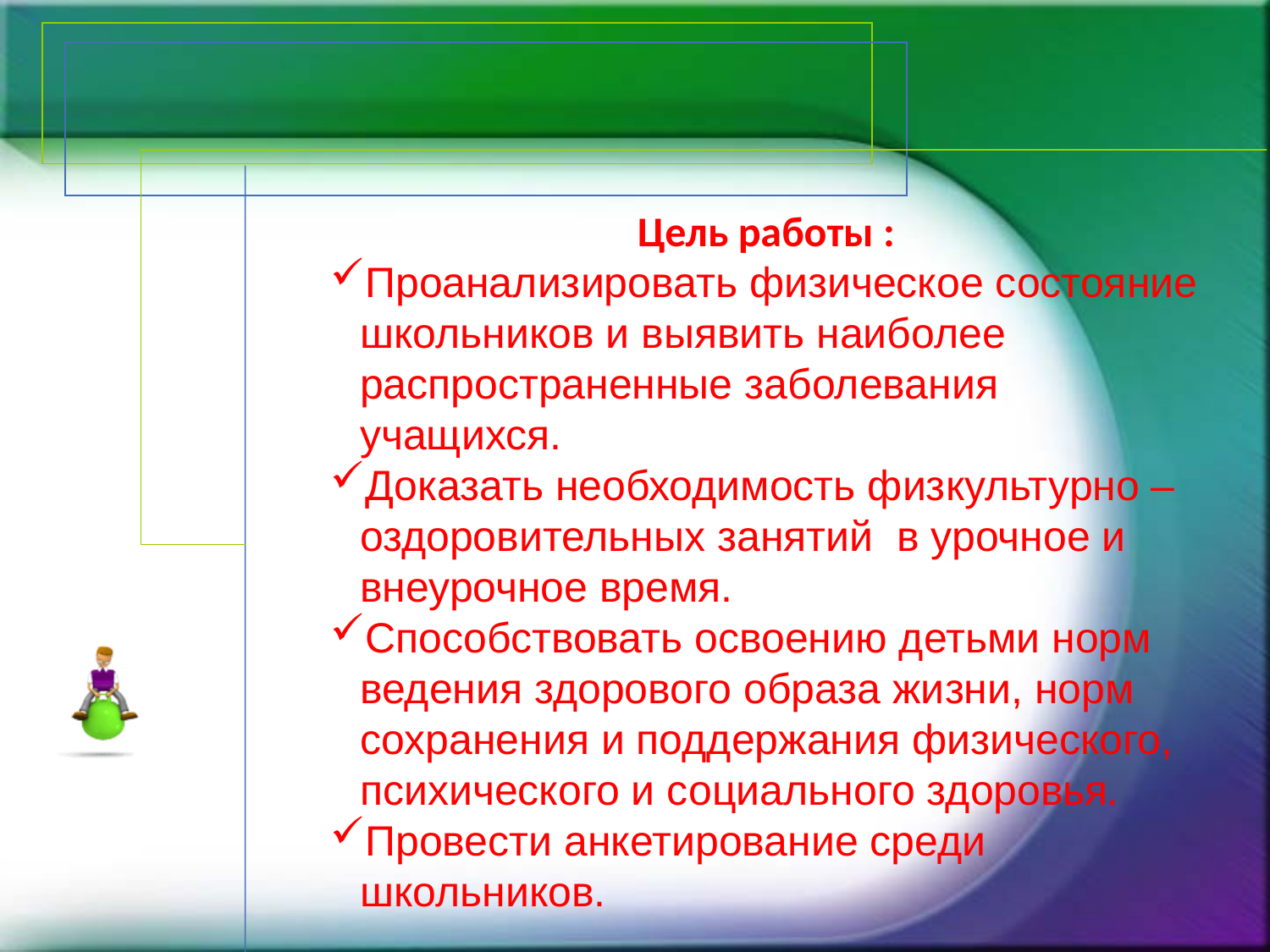

Цель работы :
Проанализировать физическое состояние школьников и выявить наиболее распространенные заболевания учащихся.
Доказать необходимость физкультурно – оздоровительных занятий  в урочное и внеурочное время.
Способствовать освоению детьми норм ведения здорового образа жизни, норм сохранения и поддержания физического, психического и социального здоровья.
Провести анкетирование среди школьников.